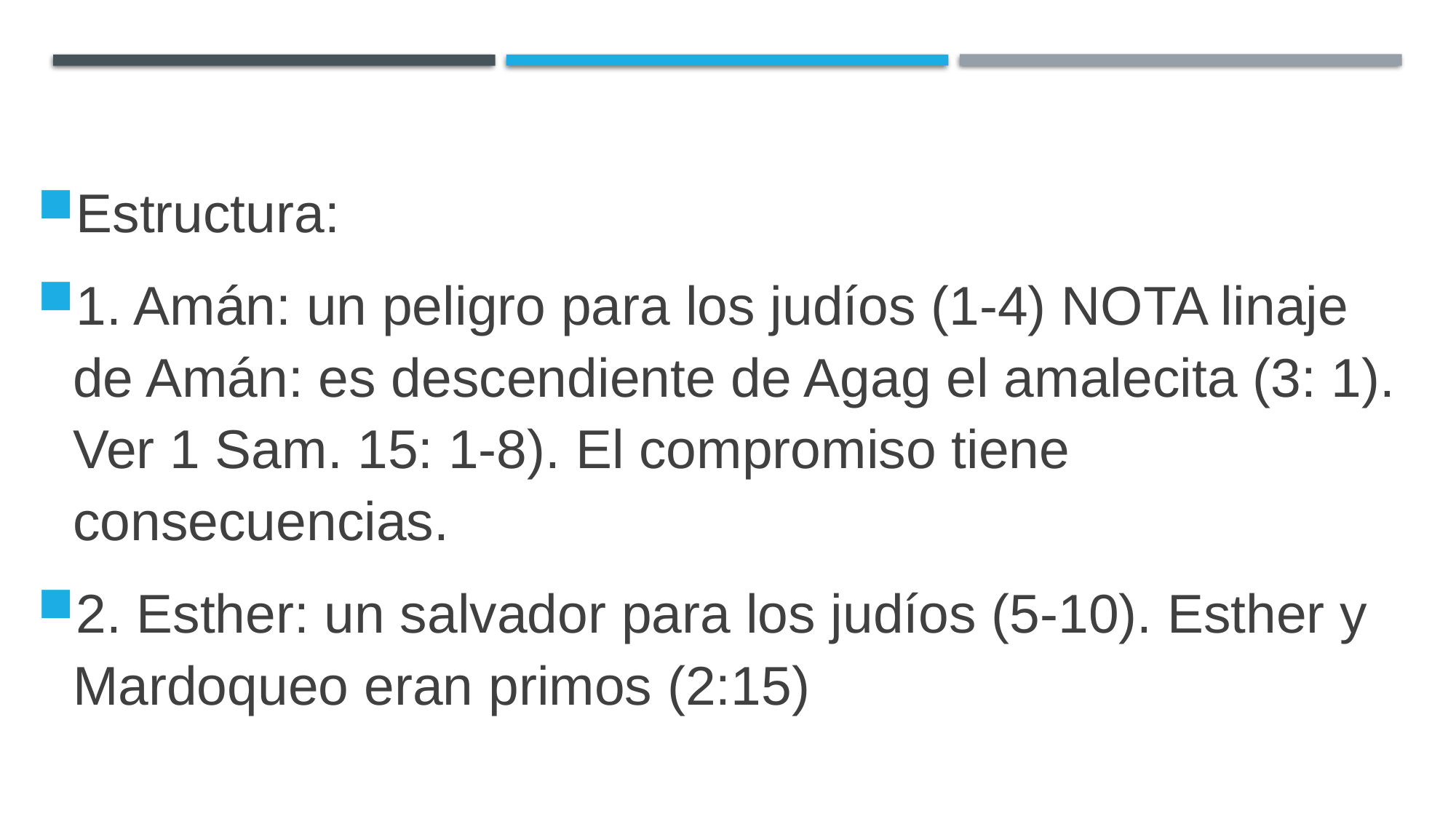

Estructura:
1. Amán: un peligro para los judíos (1-4) NOTA linaje de Amán: es descendiente de Agag el amalecita (3: 1). Ver 1 Sam. 15: 1-8). El compromiso tiene consecuencias.
2. Esther: un salvador para los judíos (5-10). Esther y Mardoqueo eran primos (2:15)